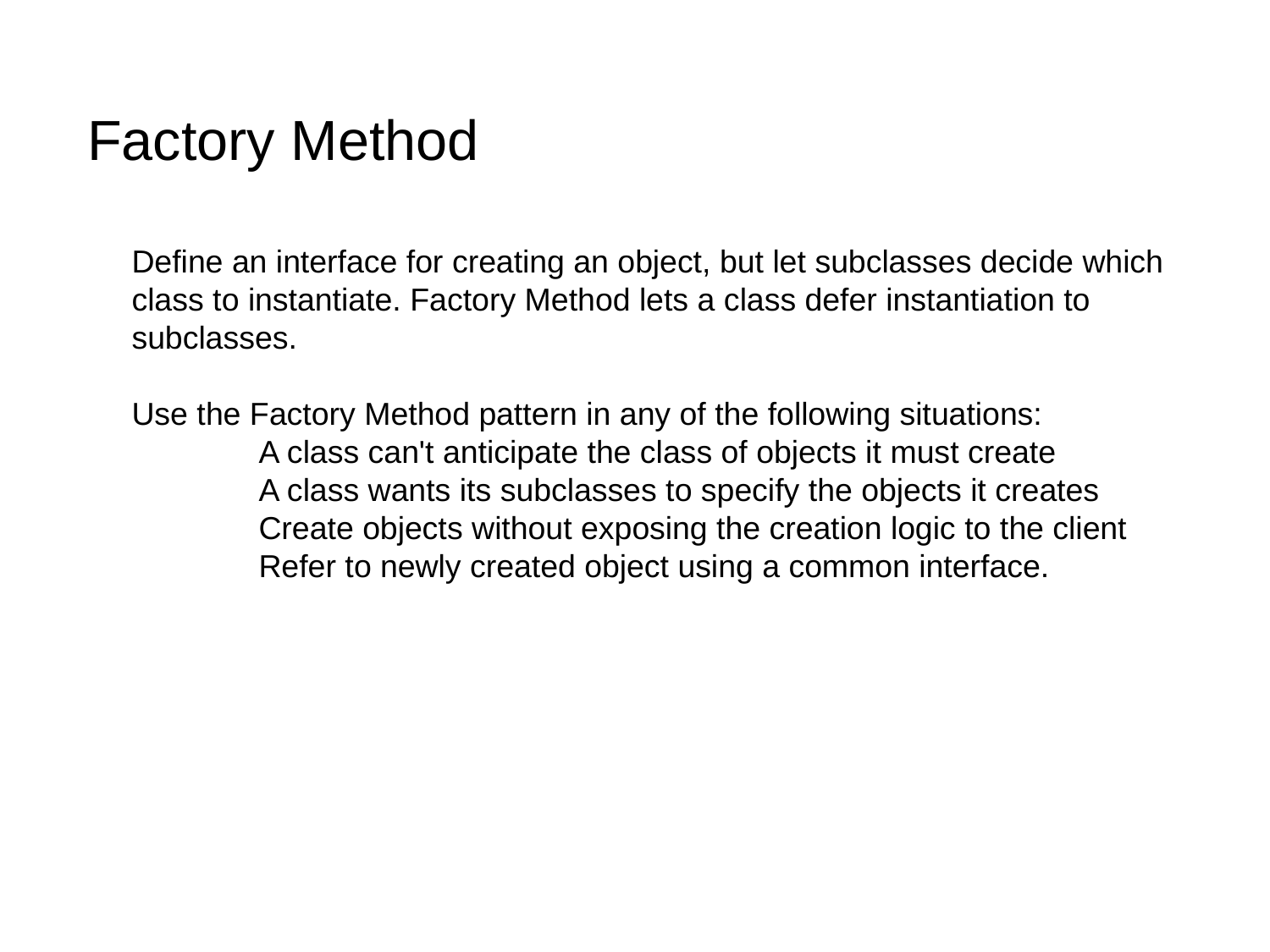

# Factory Method
Define an interface for creating an object, but let subclasses decide which
class to instantiate. Factory Method lets a class defer instantiation to
subclasses.

Use the Factory Method pattern in any of the following situations:
	A class can't anticipate the class of objects it must create
	A class wants its subclasses to specify the objects it creates
	Create objects without exposing the creation logic to the client
	Refer to newly created object using a common interface.